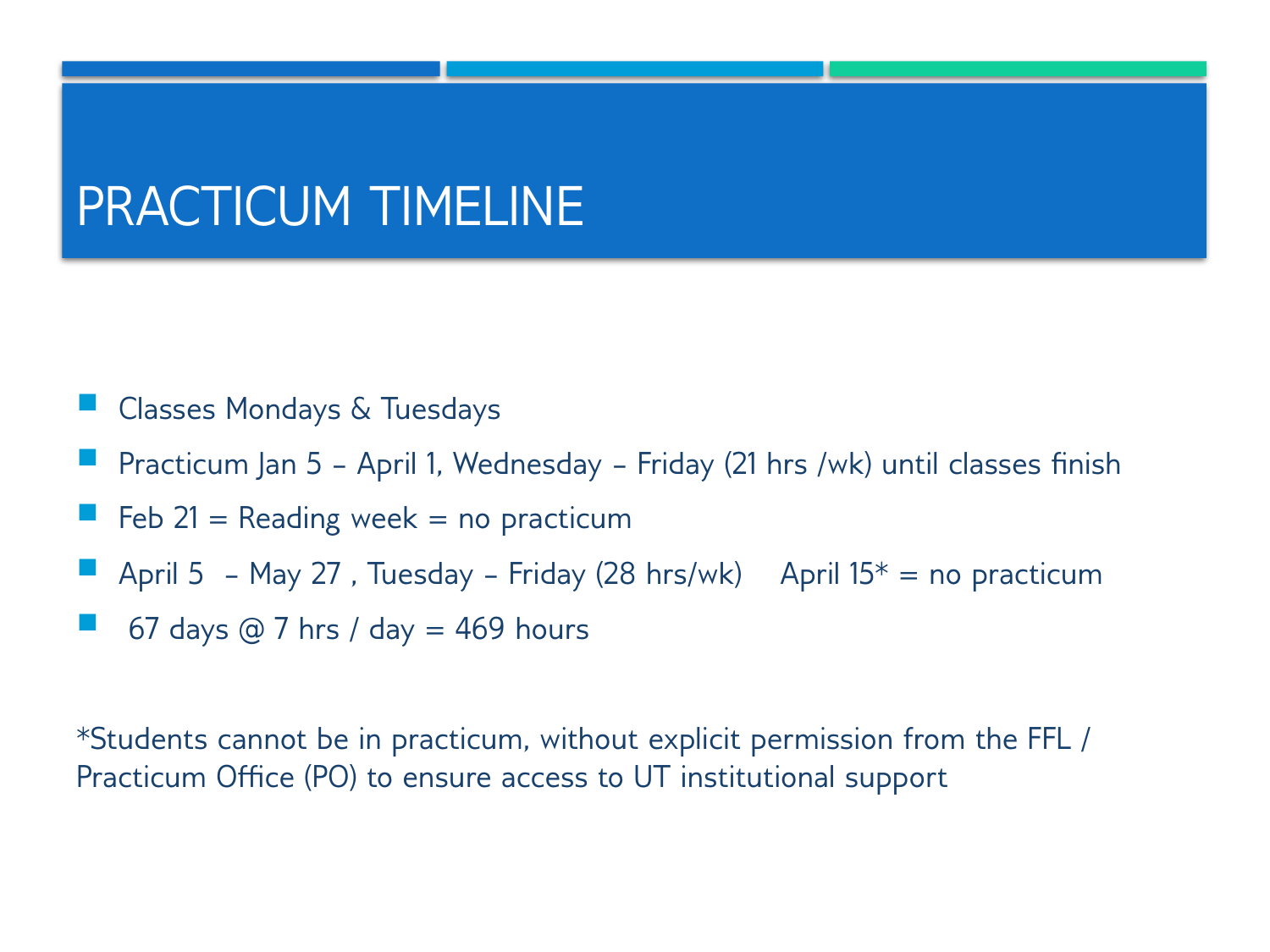

# Practicum timeline
Classes Mondays & Tuesdays
Practicum Jan 5 – April 1, Wednesday – Friday (21 hrs /wk) until classes finish
Feb 21 = Reading week = no practicum
April 5  – May 27 , Tuesday – Friday (28 hrs/wk)    April 15* = no practicum
 67 days @ 7 hrs / day = 469 hours

*Students cannot be in practicum, without explicit permission from the FFL / Practicum Office (PO) to ensure access to UT institutional support